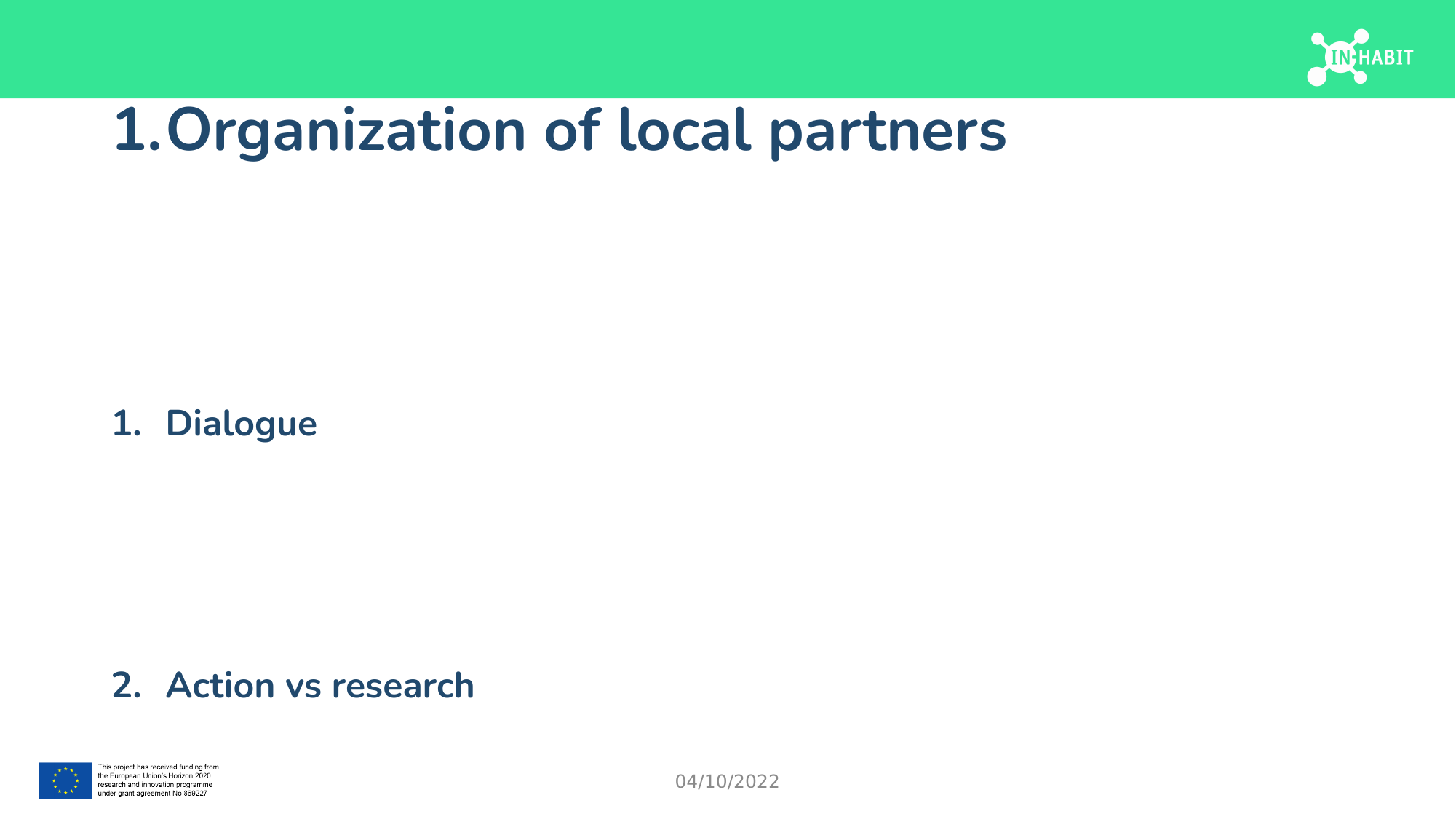

# Organization of local partners
Dialogue

Action vs research
04/10/2022